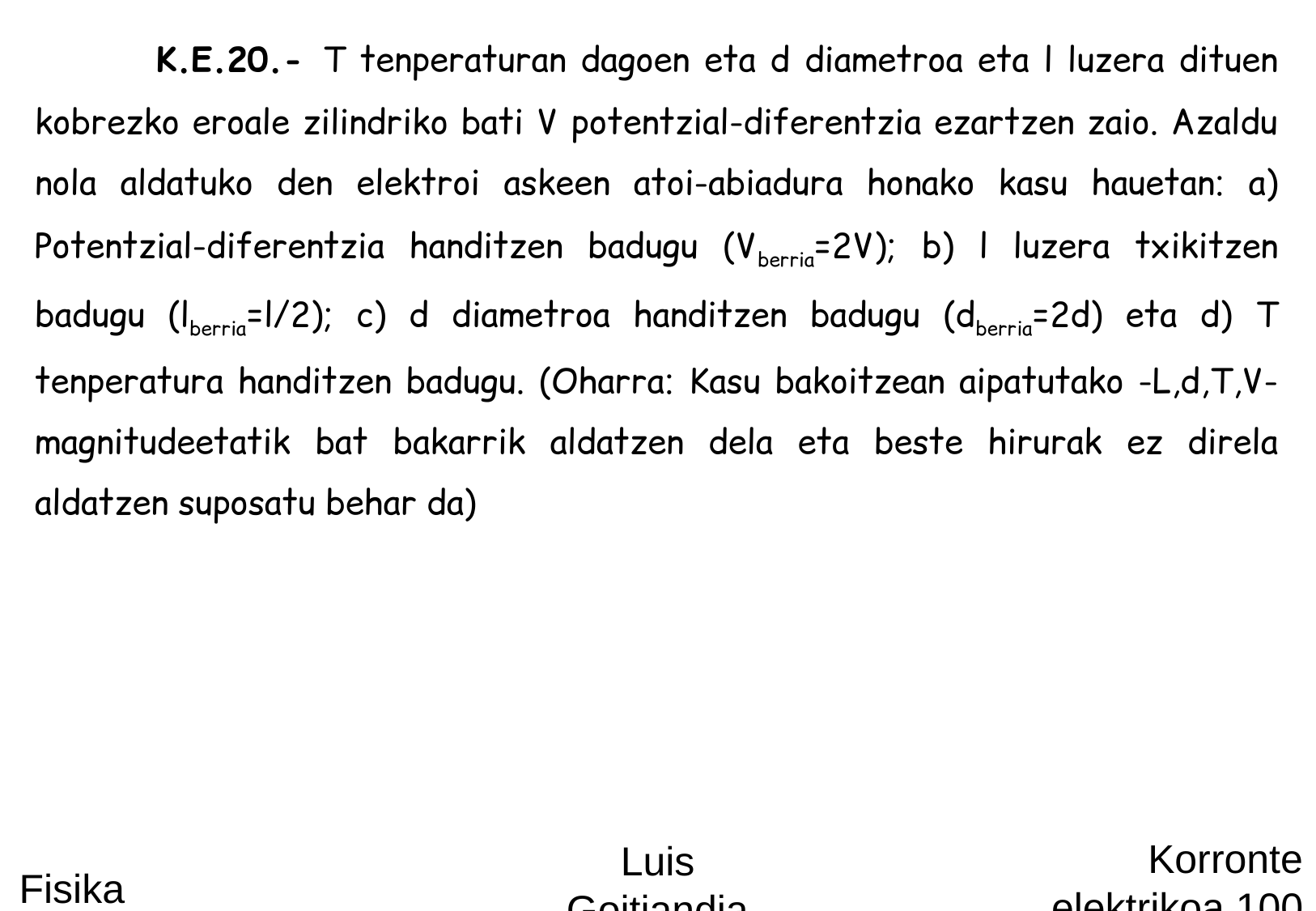

K.E.20.- T tenperaturan dagoen eta d diametroa eta l luzera dituen kobrezko eroale zilindriko bati V potentzial-diferentzia ezartzen zaio. Azaldu nola aldatuko den elektroi askeen atoi-abiadura honako kasu hauetan: a) Potentzial-diferentzia handitzen badugu (Vberria=2V); b) l luzera txikitzen badugu (lberria=l/2); c) d diametroa handitzen badugu (dberria=2d) eta d) T tenperatura handitzen badugu. (Oharra: Kasu bakoitzean aipatutako -L,d,T,V- magnitudeetatik bat bakarrik aldatzen dela eta beste hirurak ez direla aldatzen suposatu behar da)